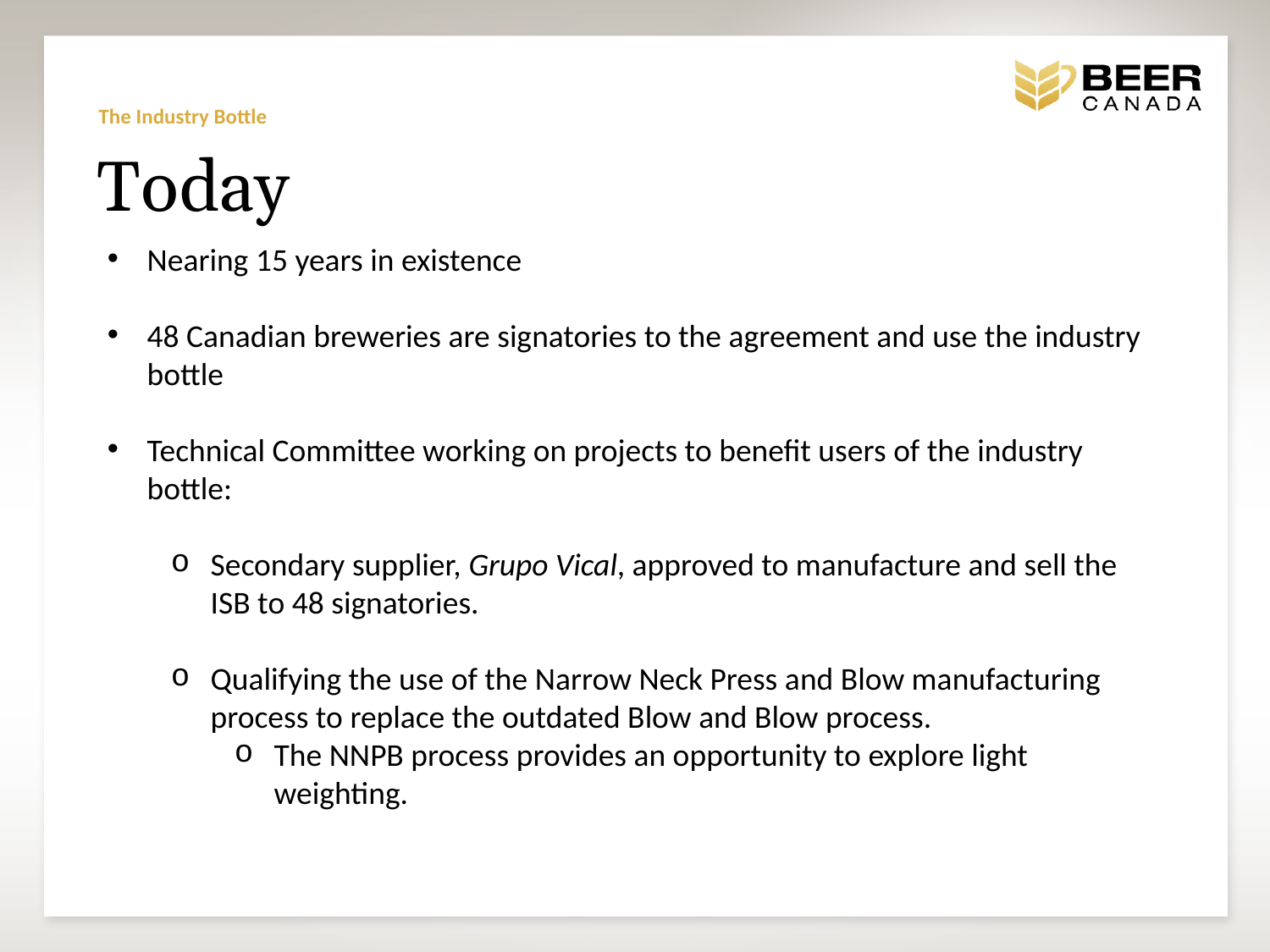

The Industry Bottle
Today
Nearing 15 years in existence

48 Canadian breweries are signatories to the agreement and use the industry bottle

Technical Committee working on projects to benefit users of the industry bottle:

Secondary supplier, Grupo Vical, approved to manufacture and sell the ISB to 48 signatories.

Qualifying the use of the Narrow Neck Press and Blow manufacturing process to replace the outdated Blow and Blow process.
The NNPB process provides an opportunity to explore light weighting.